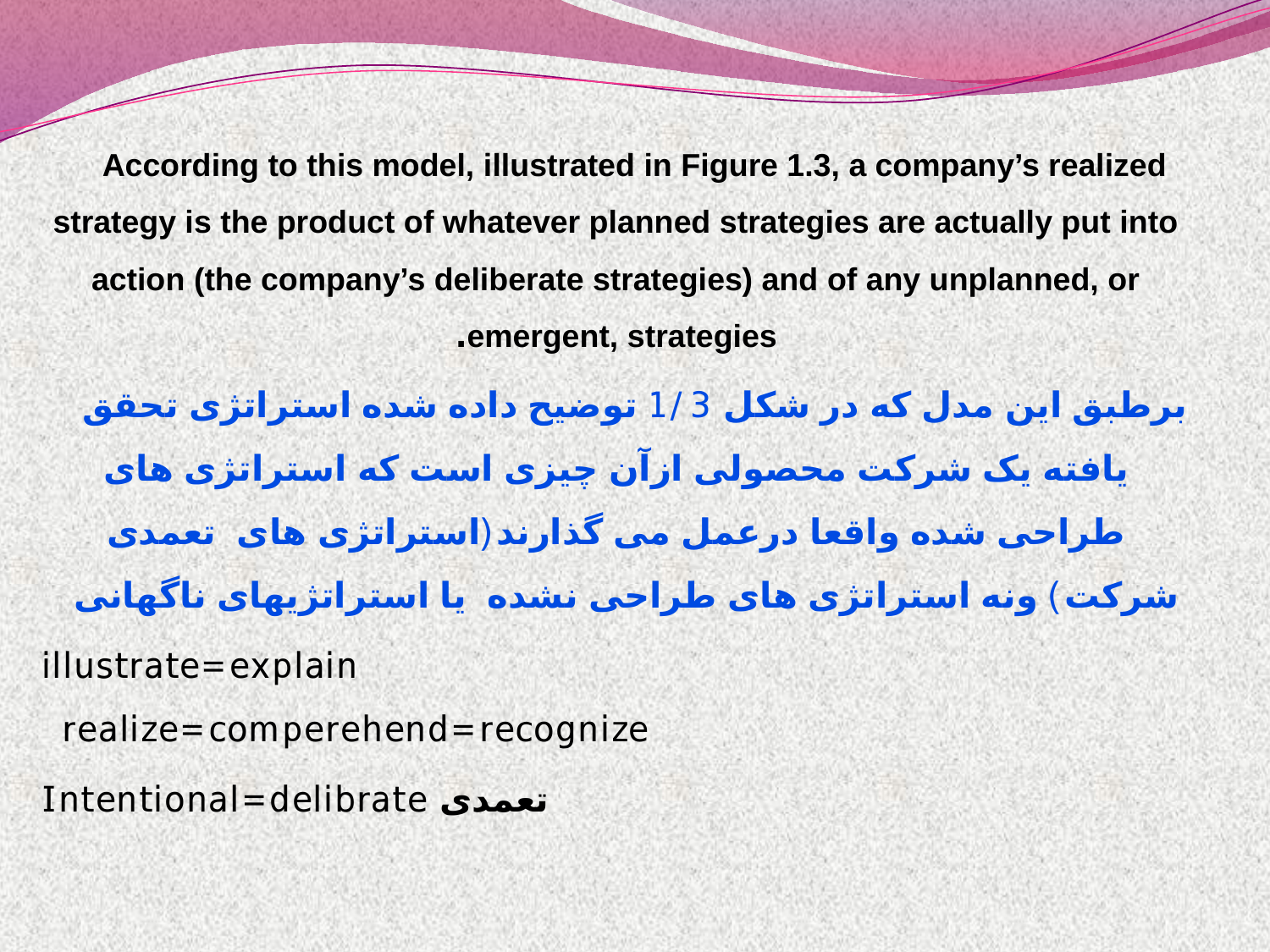

According to this model, illustrated in Figure 1.3, a company’s realized strategy is the product of whatever planned strategies are actually put into action (the company’s deliberate strategies) and of any unplanned, or emergent, strategies.
برطبق این مدل که در شکل 1/3 توضیح داده شده استراتژی تحقق یافته یک شرکت محصولی ازآن چیزی است که استراتژی های طراحی شده واقعا درعمل می گذارند(استراتژی های  تعمدی شرکت) ونه استراتژی های طراحی نشده  یا استراتژیهای ناگهانی
                                            illustrate=explain   realize=comperehend=recognize
تعمدی Intentional=delibrate